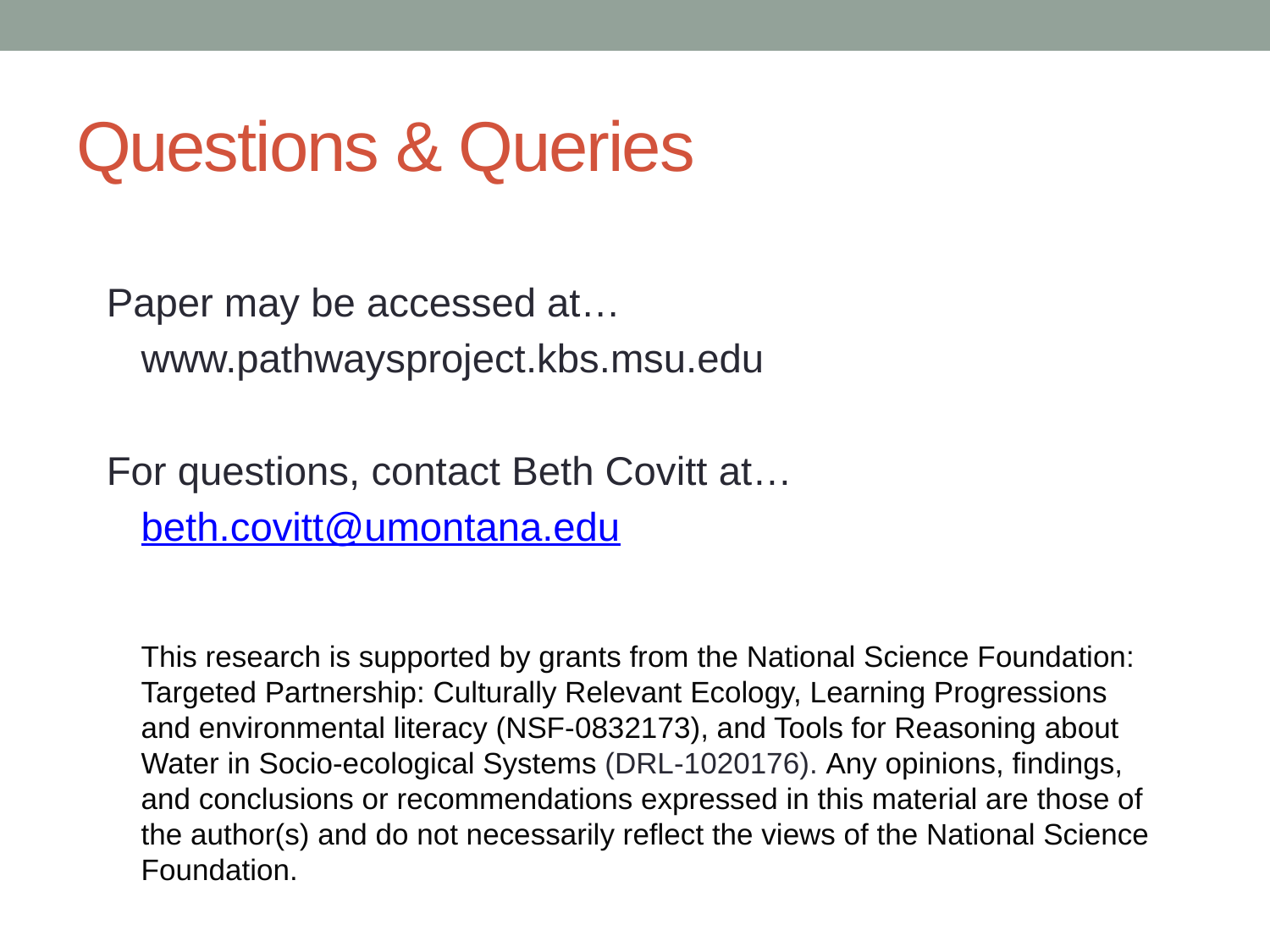

# Questions & Queries
Paper may be accessed at…
www.pathwaysproject.kbs.msu.edu

For questions, contact Beth Covitt at…
beth.covitt@umontana.edu

This research is supported by grants from the National Science Foundation: Targeted Partnership: Culturally Relevant Ecology, Learning Progressions and environmental literacy (NSF-0832173), and Tools for Reasoning about Water in Socio-ecological Systems (DRL-1020176). Any opinions, findings, and conclusions or recommendations expressed in this material are those of the author(s) and do not necessarily reflect the views of the National Science Foundation.